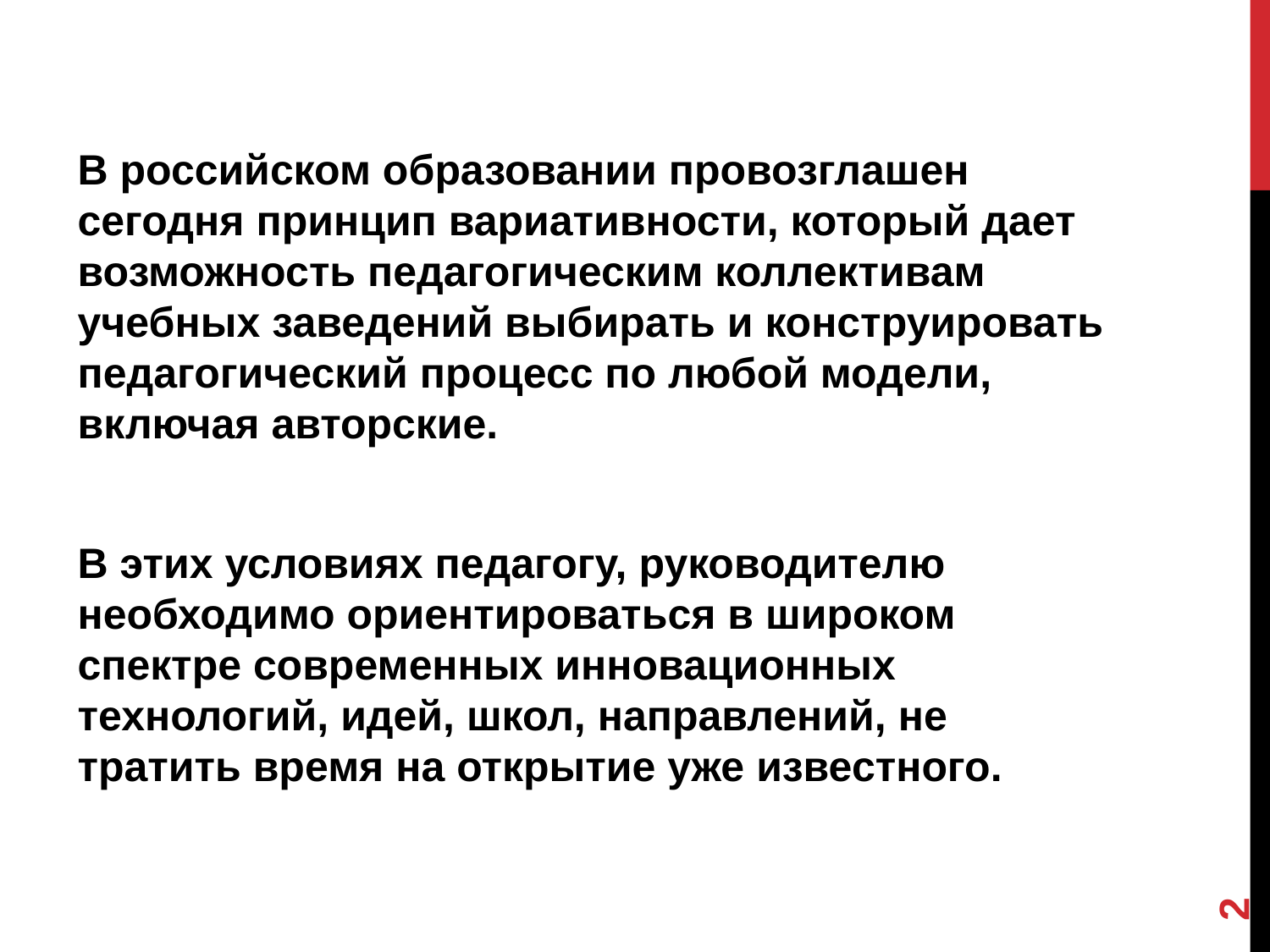

В российском образовании провозглашен сегодня принцип вариативности, который дает возможность педагогическим коллективам учебных заведений выбирать и конструировать педагогический процесс по любой модели, включая авторские.

В этих условиях педагогу, руководителю  необходимо ориентироваться в широком спектре современных инновационных технологий, идей, школ, направлений, не тратить время на открытие уже известного.
2